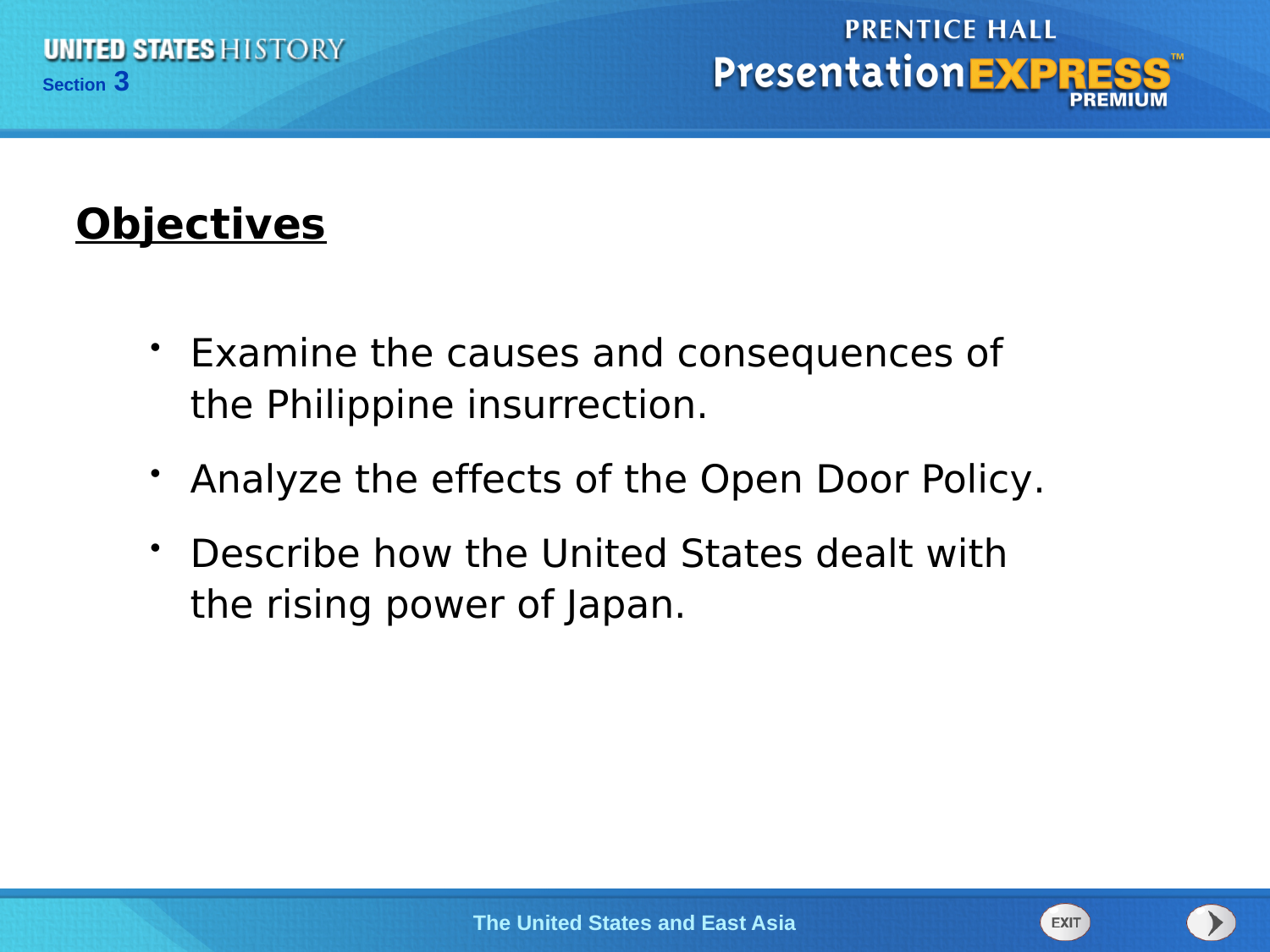

Objectives
Examine the causes and consequences of the Philippine insurrection.
Analyze the effects of the Open Door Policy.
Describe how the United States dealt with the rising power of Japan.